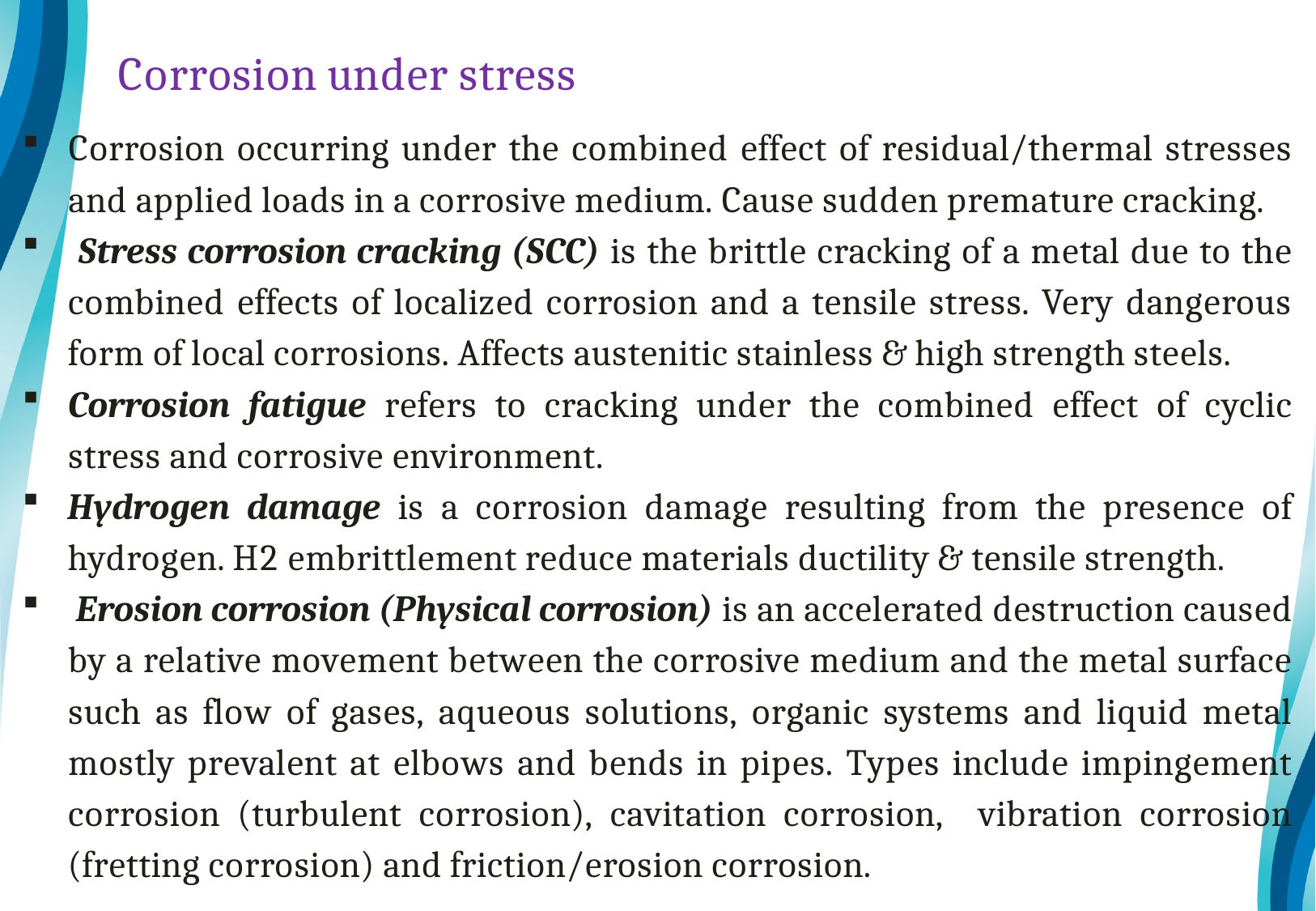

# Corrosion under stress
Corrosion occurring under the combined effect of residual/thermal stresses and applied loads in a corrosive medium. Cause sudden premature cracking.
 Stress corrosion cracking (SCC) is the brittle cracking of a metal due to the combined effects of localized corrosion and a tensile stress. Very dangerous form of local corrosions. Affects austenitic stainless & high strength steels.
Corrosion fatigue refers to cracking under the combined effect of cyclic stress and corrosive environment.
Hydrogen damage is a corrosion damage resulting from the presence of hydrogen. H2 embrittlement reduce materials ductility & tensile strength.
 Erosion corrosion (Physical corrosion) is an accelerated destruction caused by a relative movement between the corrosive medium and the metal surface such as flow of gases, aqueous solutions, organic systems and liquid metal mostly prevalent at elbows and bends in pipes. Types include impingement corrosion (turbulent corrosion), cavitation corrosion,  vibration corrosion (fretting corrosion) and friction/erosion corrosion.